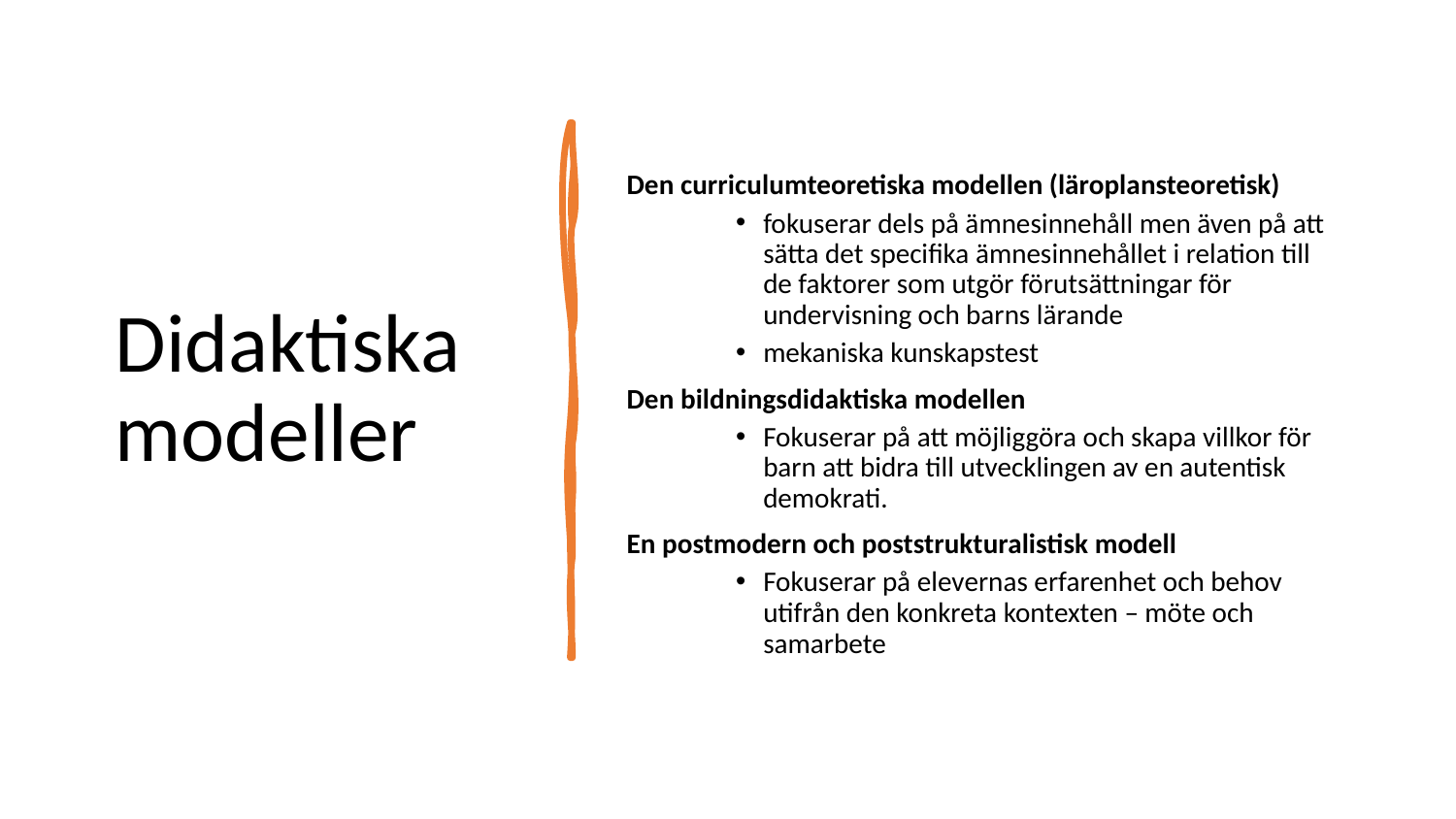

# Didaktiska modeller

Den curriculumteoretiska modellen (läroplansteoretisk)
fokuserar dels på ämnesinnehåll men även på att sätta det specifika ämnesinnehållet i relation till de faktorer som utgör förutsättningar för undervisning och barns lärande
mekaniska kunskapstest
Den bildningsdidaktiska modellen
Fokuserar på att möjliggöra och skapa villkor för barn att bidra till utvecklingen av en autentisk demokrati.
En postmodern och poststrukturalistisk modell
Fokuserar på elevernas erfarenhet och behov utifrån den konkreta kontexten – möte och samarbete